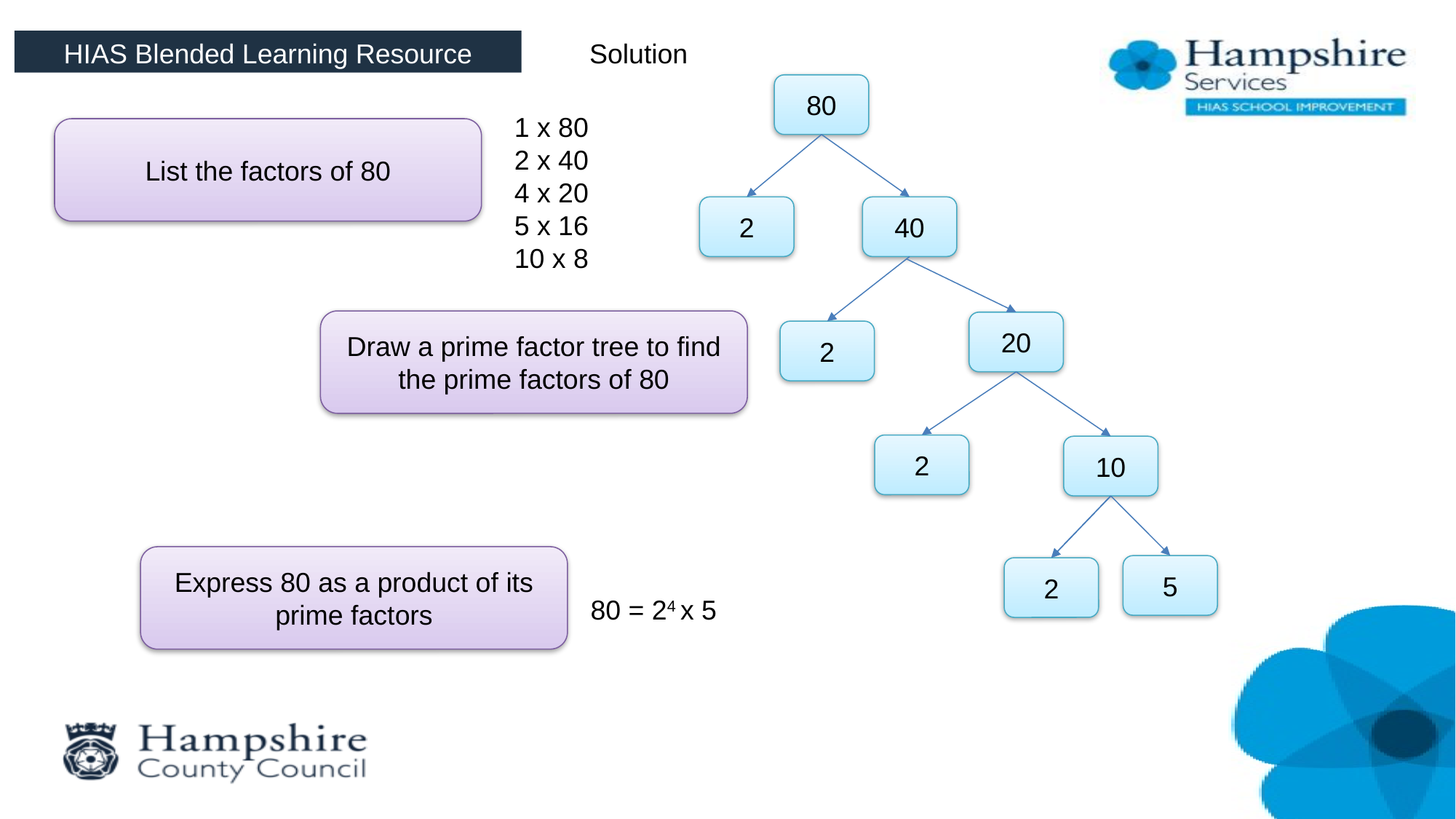

HIAS Blended Learning Resource
Solution
80
1 x 80
2 x 40
4 x 20
5 x 16
10 x 8
List the factors of 80
2
40
Draw a prime factor tree to find the prime factors of 80
20
2
2
10
Express 80 as a product of its prime factors
5
2
80 = 24 x 5